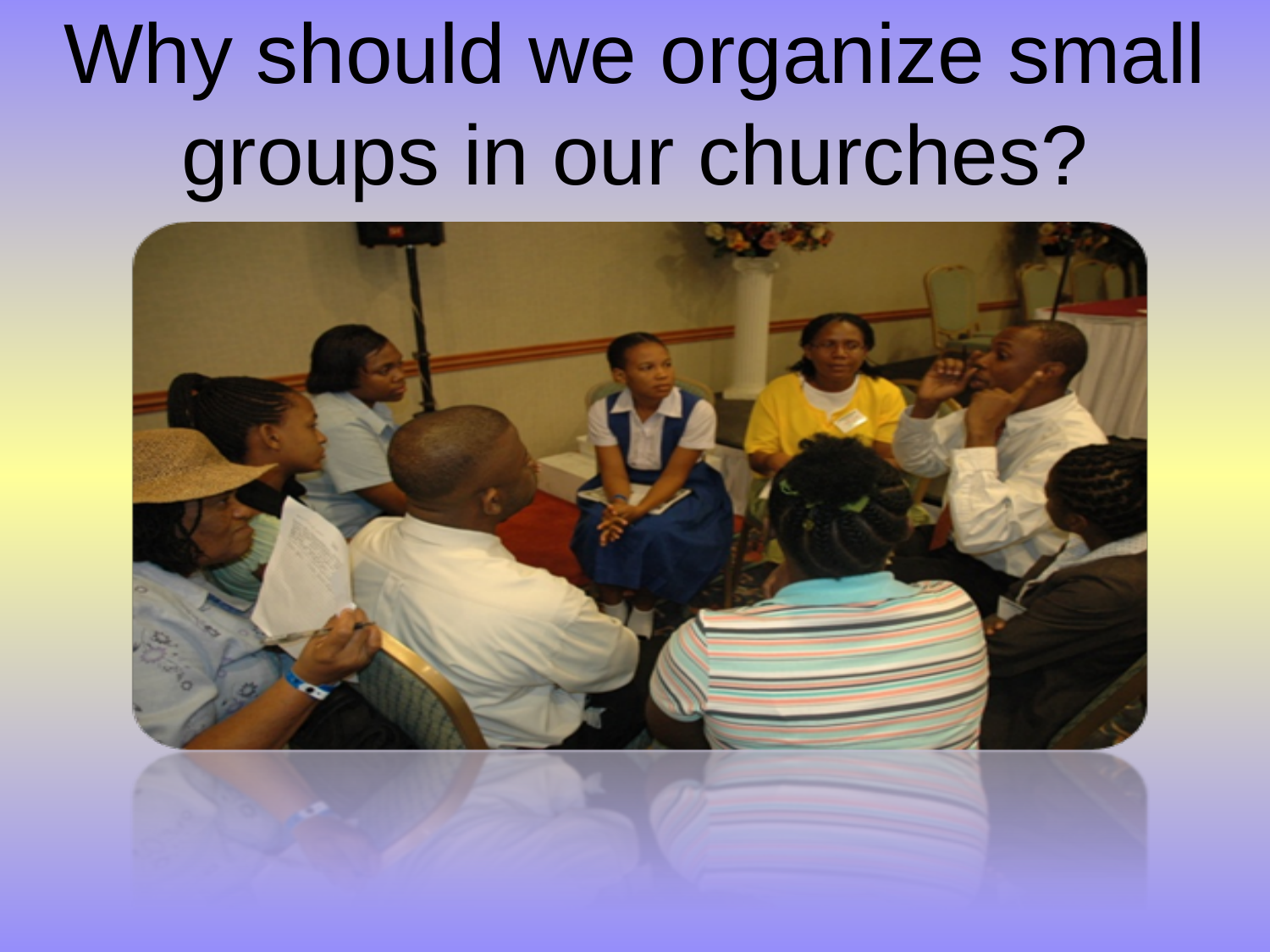

# Why should we organize small groups in our churches?